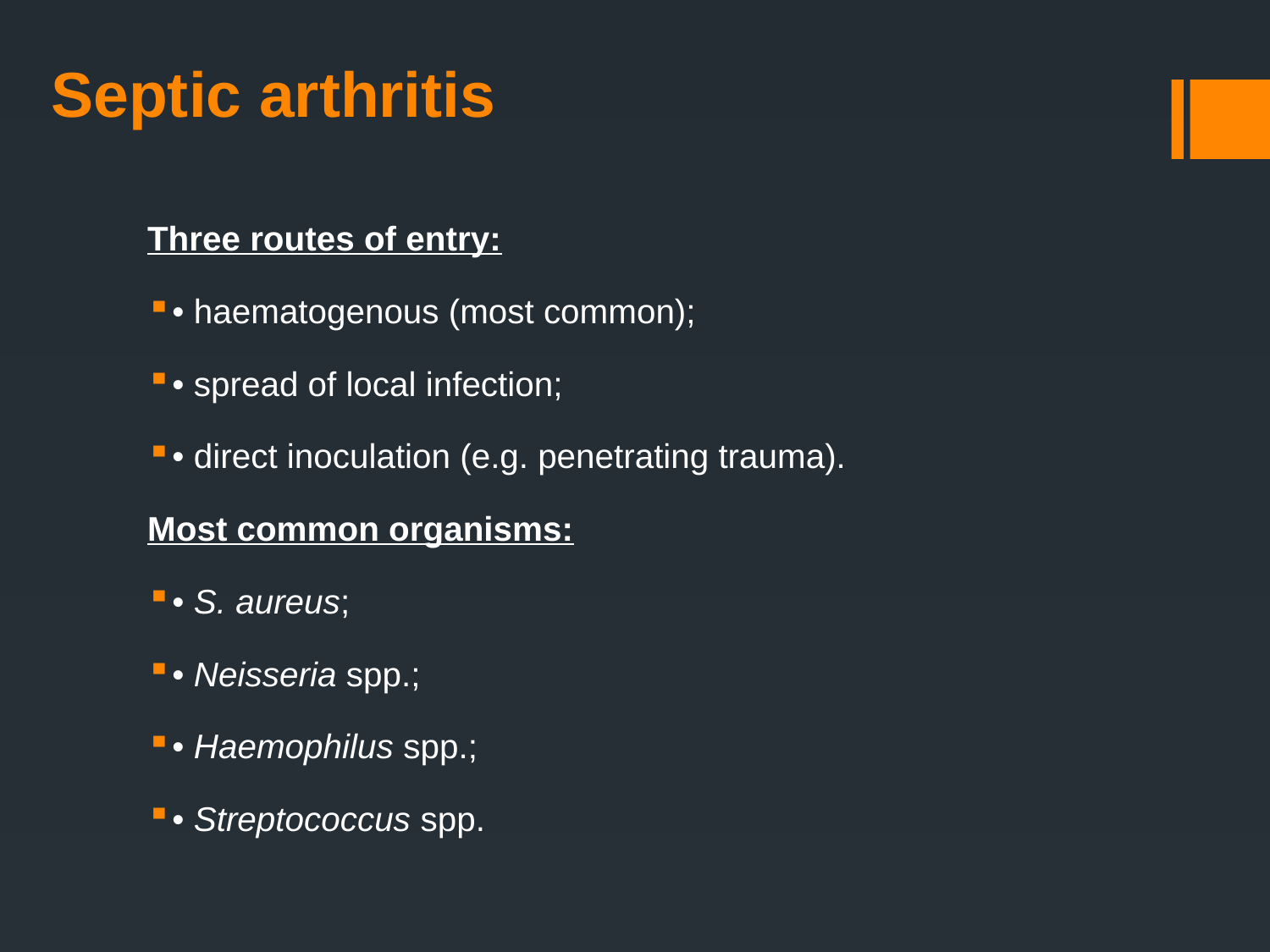

# Septic arthritis
Three routes of entry:
• haematogenous (most common);
• spread of local infection;
• direct inoculation (e.g. penetrating trauma).
Most common organisms:
• S. aureus;
• Neisseria spp.;
• Haemophilus spp.;
• Streptococcus spp.